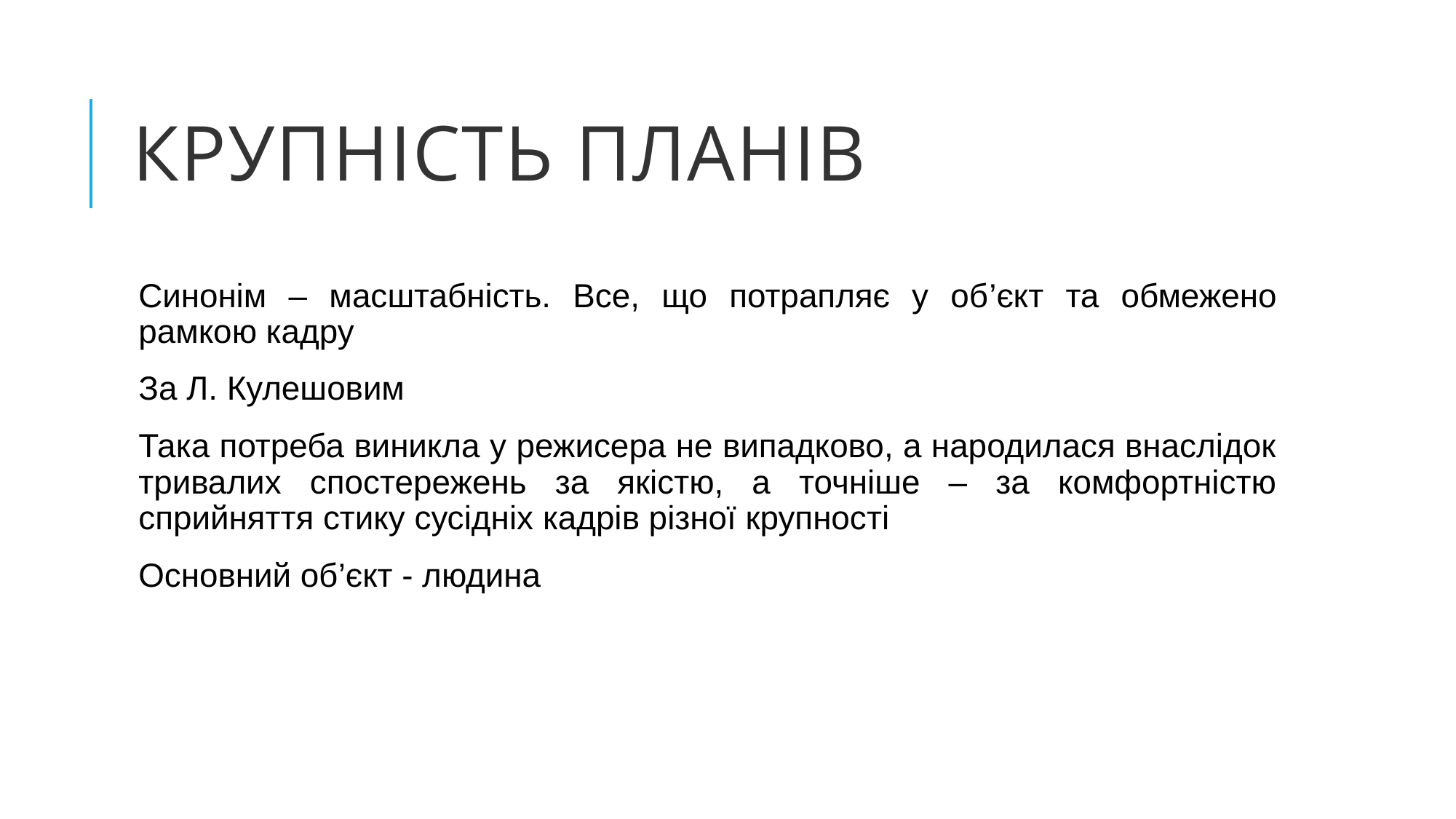

# Крупність планів
Синонім – масштабність. Все, що потрапляє у об’єкт та обмежено рамкою кадру
За Л. Кулешовим
Така потреба виникла у режисера не випадково, а народилася внаслідок тривалих спостережень за якістю, а точніше – за комфортністю сприйняття стику сусідніх кадрів різної крупності
Основний об’єкт - людина